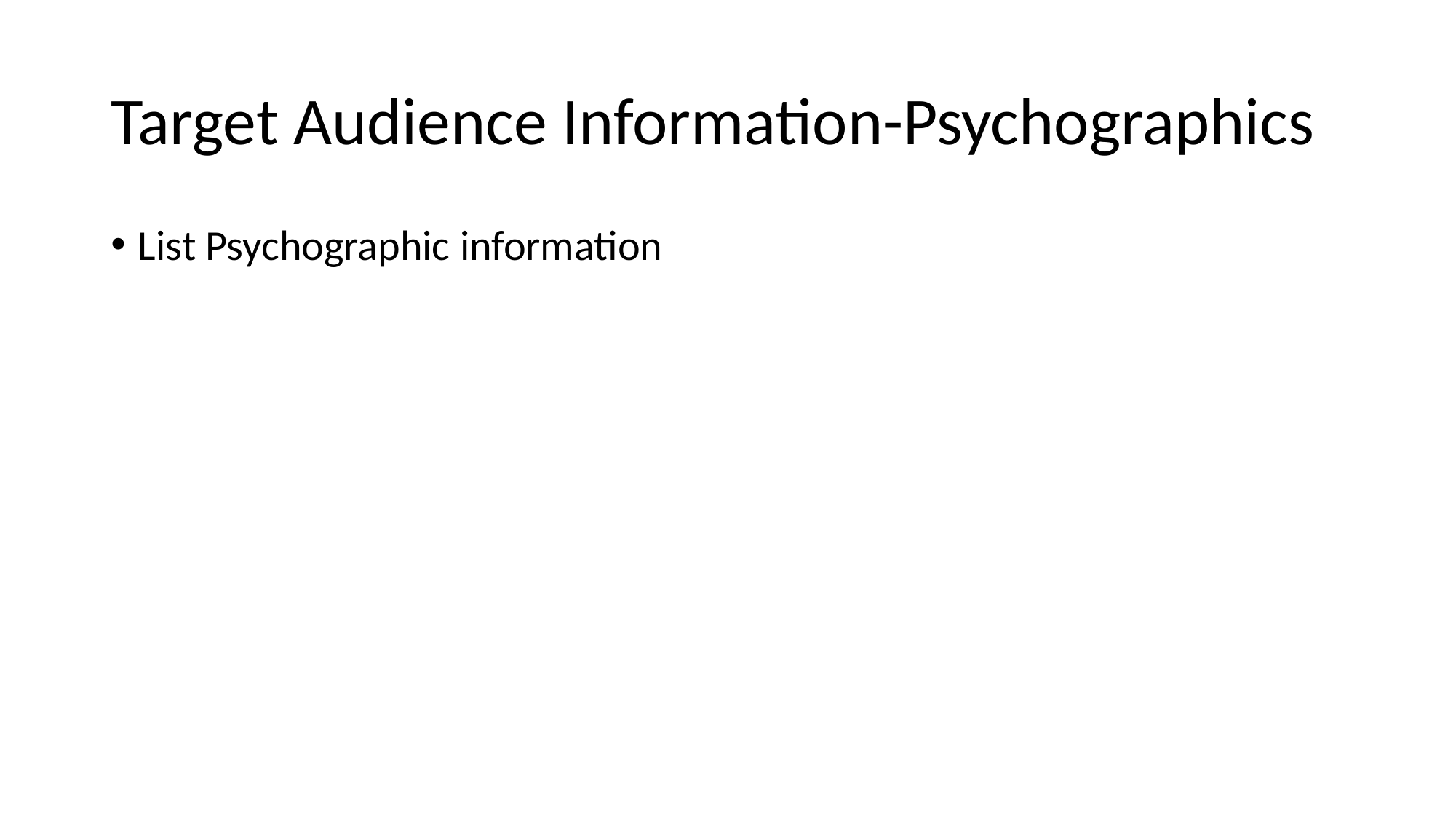

# Target Audience Information-Psychographics
List Psychographic information